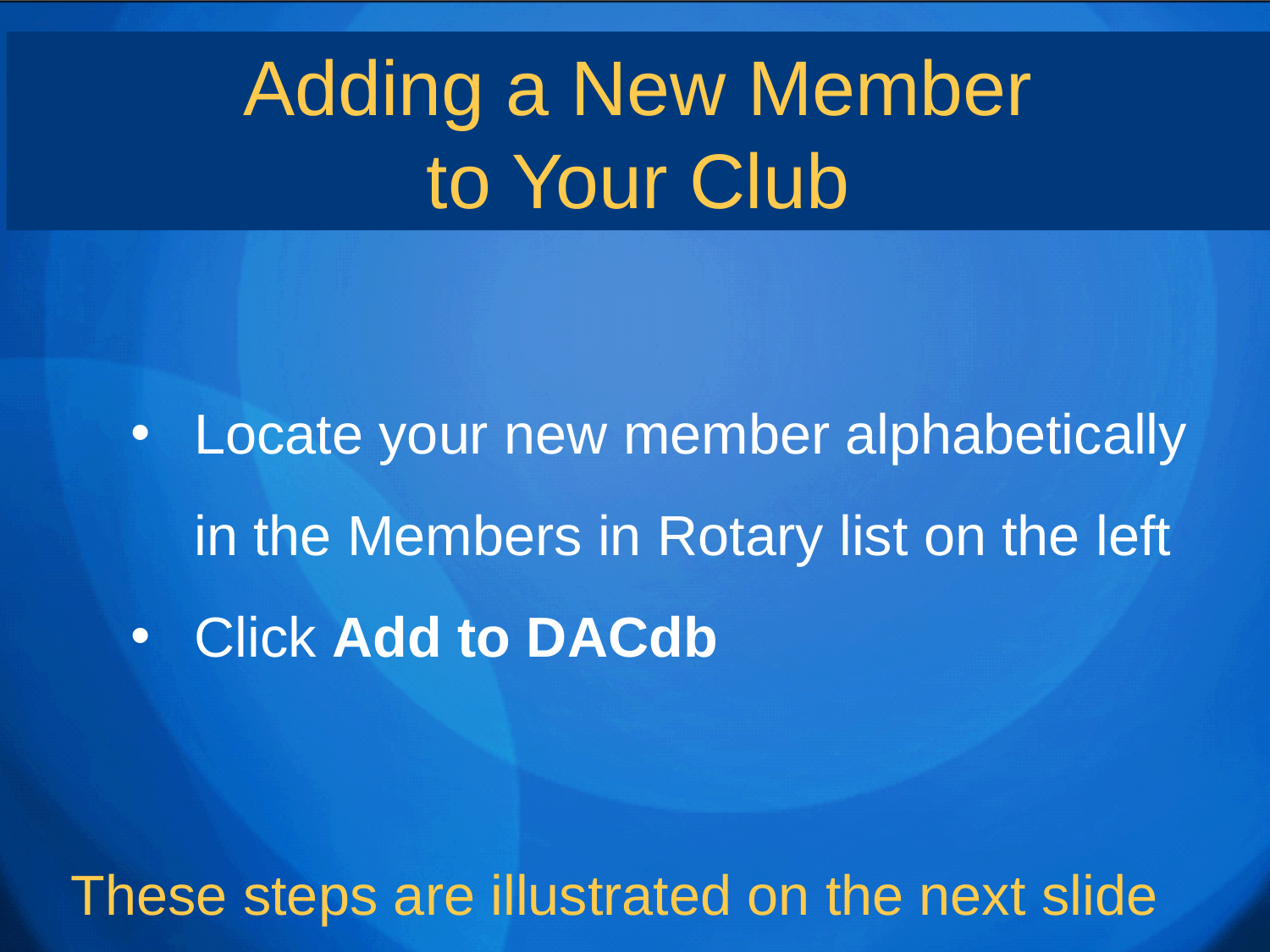

Adding a New Member
to Your Club
Locate your new member alphabetically in the Members in Rotary list on the left
Click Add to DACdb

These steps are illustrated on the next slide